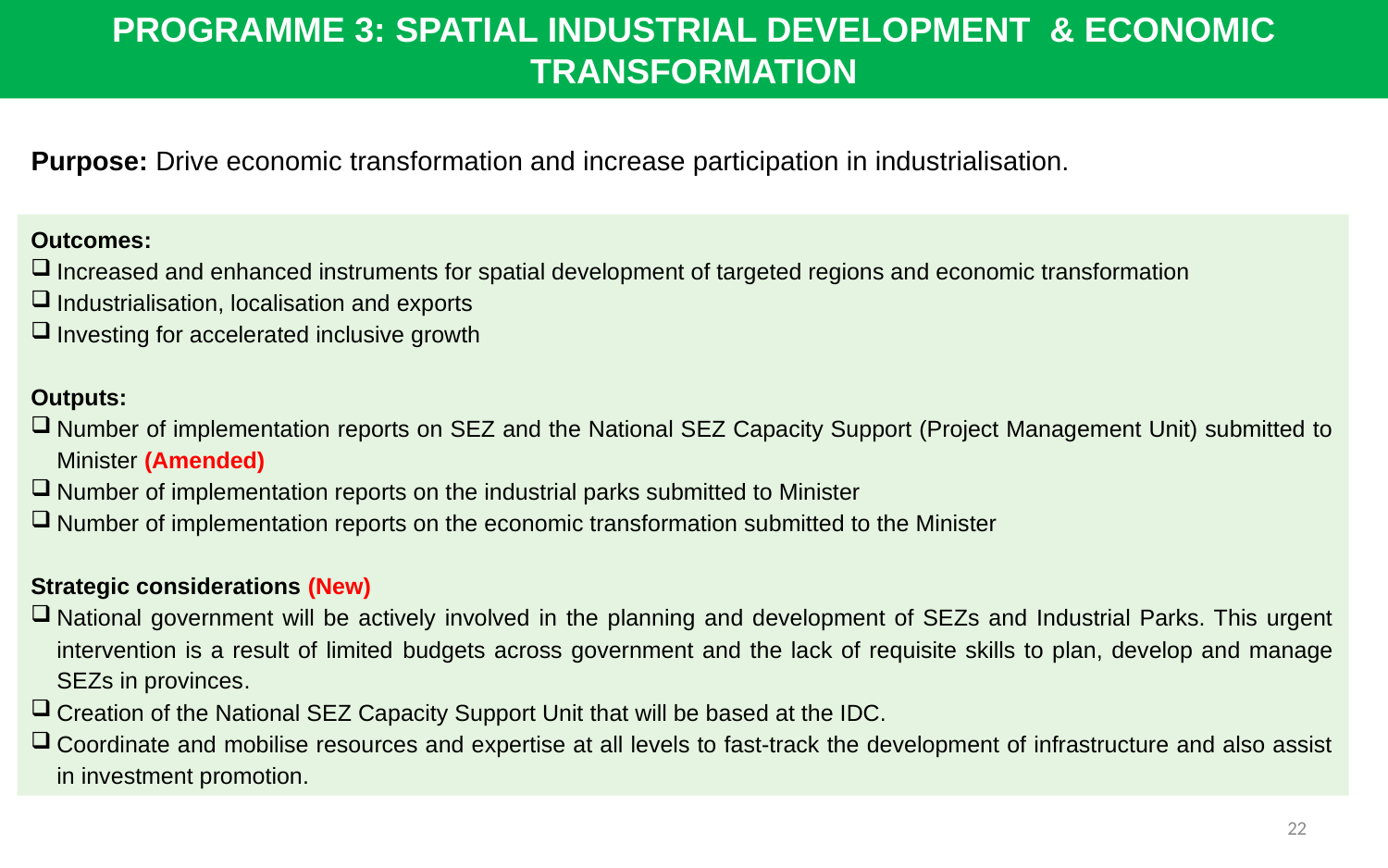

PROGRAMME 3: SPATIAL INDUSTRIAL DEVELOPMENT  & ECONOMIC TRANSFORMATION
Purpose: Drive economic transformation and increase participation in industrialisation.
Outcomes:
Increased and enhanced instruments for spatial development of targeted regions and economic transformation
Industrialisation, localisation and exports
Investing for accelerated inclusive growth

Outputs:
Number of implementation reports on SEZ and the National SEZ Capacity Support (Project Management Unit) submitted to Minister (Amended)
Number of implementation reports on the industrial parks submitted to Minister
Number of implementation reports on the economic transformation submitted to the Minister

Strategic considerations (New)
National government will be actively involved in the planning and development of SEZs and Industrial Parks. This urgent intervention is a result of limited budgets across government and the lack of requisite skills to plan, develop and manage SEZs in provinces.
Creation of the National SEZ Capacity Support Unit that will be based at the IDC.
Coordinate and mobilise resources and expertise at all levels to fast-track the development of infrastructure and also assist in investment promotion.
22